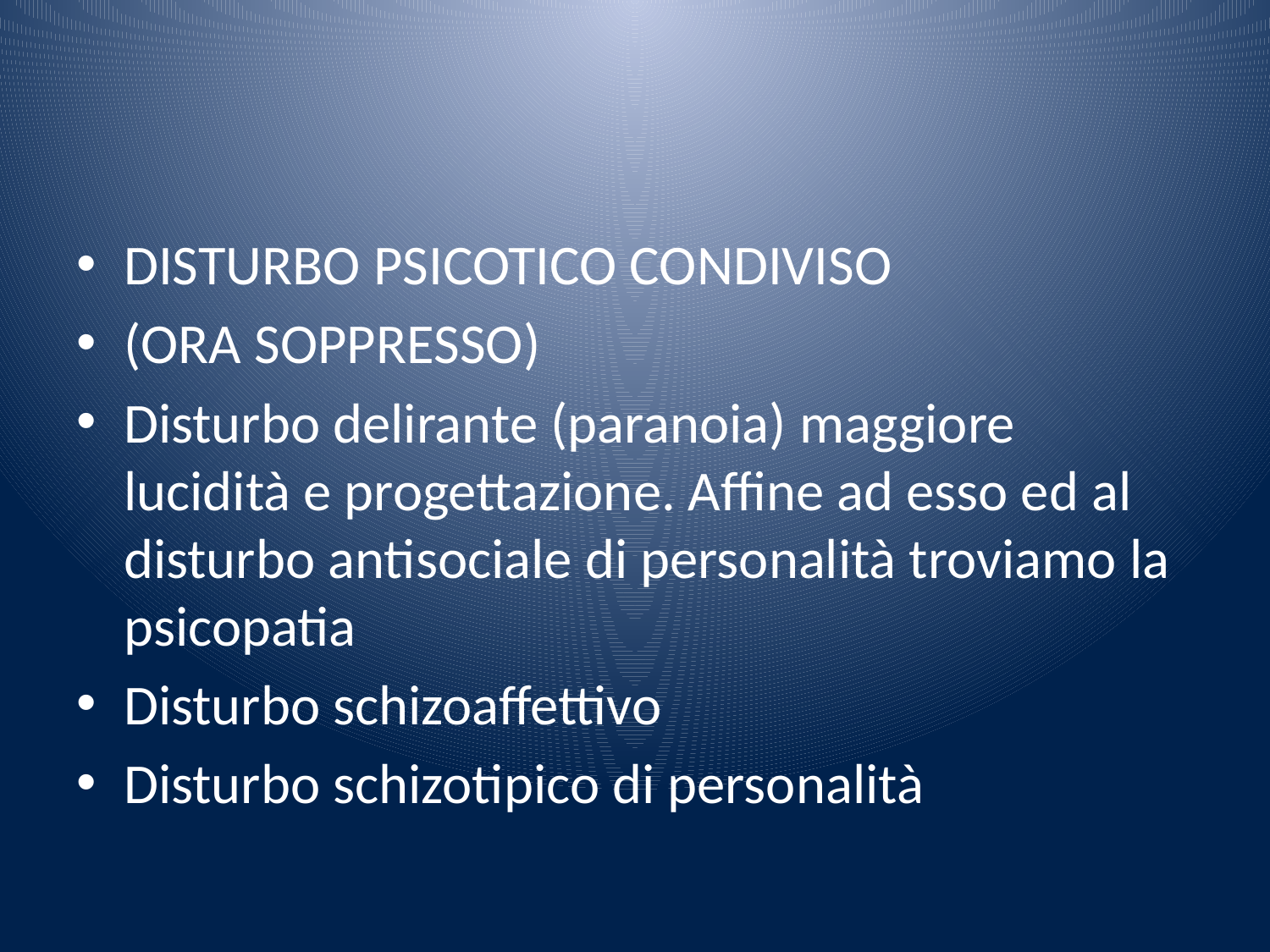

#
DISTURBO PSICOTICO CONDIVISO
(ORA SOPPRESSO)
Disturbo delirante (paranoia) maggiore lucidità e progettazione. Affine ad esso ed al disturbo antisociale di personalità troviamo la psicopatia
Disturbo schizoaffettivo
Disturbo schizotipico di personalità